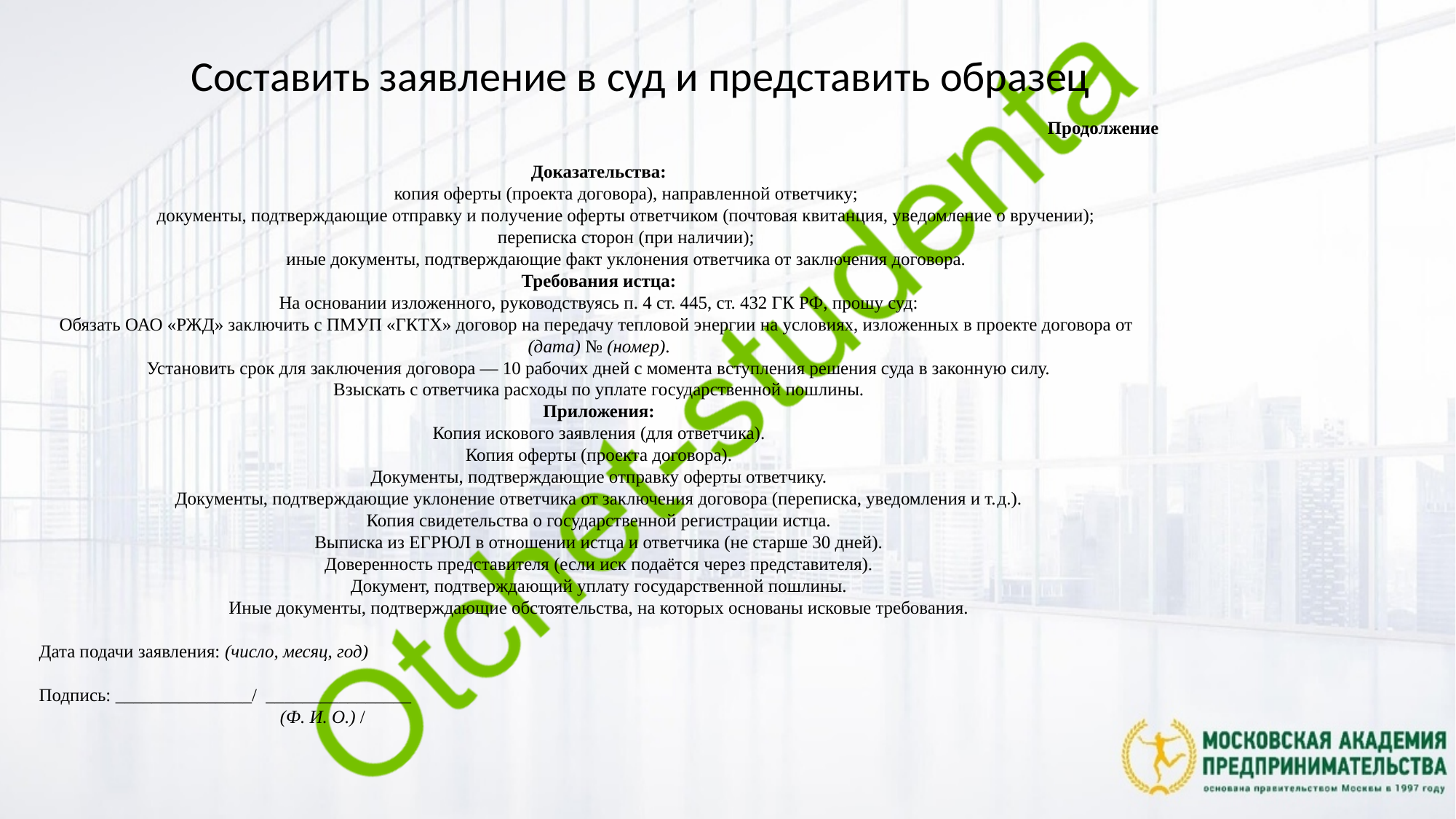

Составить заявление в суд и представить образец
Продолжение

Доказательства:
копия оферты (проекта договора), направленной ответчику;
документы, подтверждающие отправку и получение оферты ответчиком (почтовая квитанция, уведомление о вручении);
переписка сторон (при наличии);
иные документы, подтверждающие факт уклонения ответчика от заключения договора.
Требования истца:
На основании изложенного, руководствуясь п. 4 ст. 445, ст. 432 ГК РФ, прошу суд:
Обязать ОАО «РЖД» заключить с ПМУП «ГКТХ» договор на передачу тепловой энергии на условиях, изложенных в проекте договора от
(дата) № (номер).
Установить срок для заключения договора — 10 рабочих дней с момента вступления решения суда в законную силу.
Взыскать с ответчика расходы по уплате государственной пошлины.
Приложения:
Копия искового заявления (для ответчика).
Копия оферты (проекта договора).
Документы, подтверждающие отправку оферты ответчику.
Документы, подтверждающие уклонение ответчика от заключения договора (переписка, уведомления и т. д.).
Копия свидетельства о государственной регистрации истца.
Выписка из ЕГРЮЛ в отношении истца и ответчика (не старше 30 дней).
Доверенность представителя (если иск подаётся через представителя).
Документ, подтверждающий уплату государственной пошлины.
Иные документы, подтверждающие обстоятельства, на которых основаны исковые требования.

Дата подачи заявления: (число, месяц, год)

Подпись: _______________/  ________________
                                                     (Ф. И. О.) /